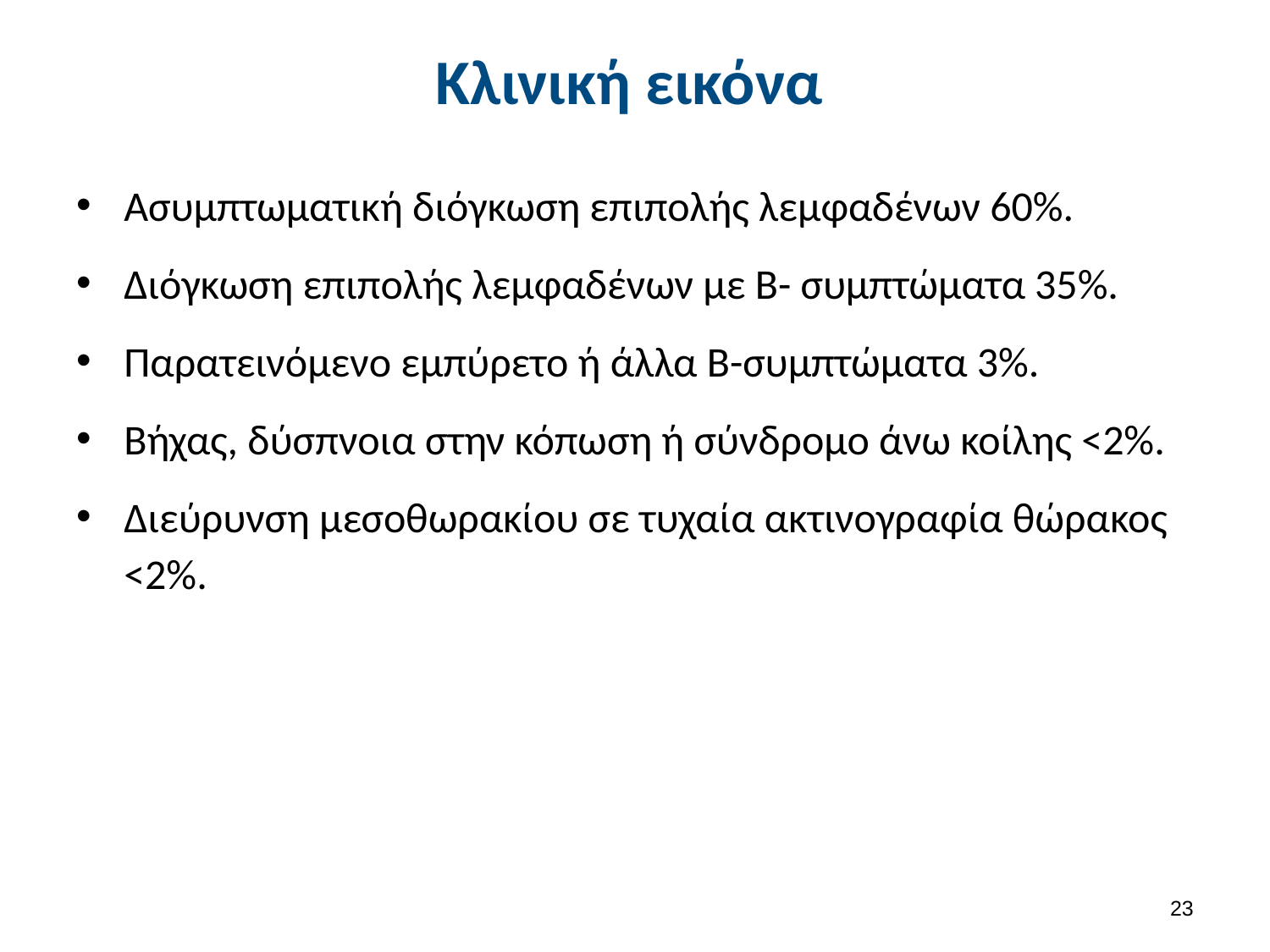

# Κλινική εικόνα
Ασυμπτωματική διόγκωση επιπολής λεμφαδένων 60%.
Διόγκωση επιπολής λεμφαδένων με Β- συμπτώματα 35%.
Παρατεινόμενο εμπύρετο ή άλλα Β-συμπτώματα 3%.
Βήχας, δύσπνοια στην κόπωση ή σύνδρομο άνω κοίλης <2%.
Διεύρυνση μεσοθωρακίου σε τυχαία ακτινογραφία θώρακος <2%.
23